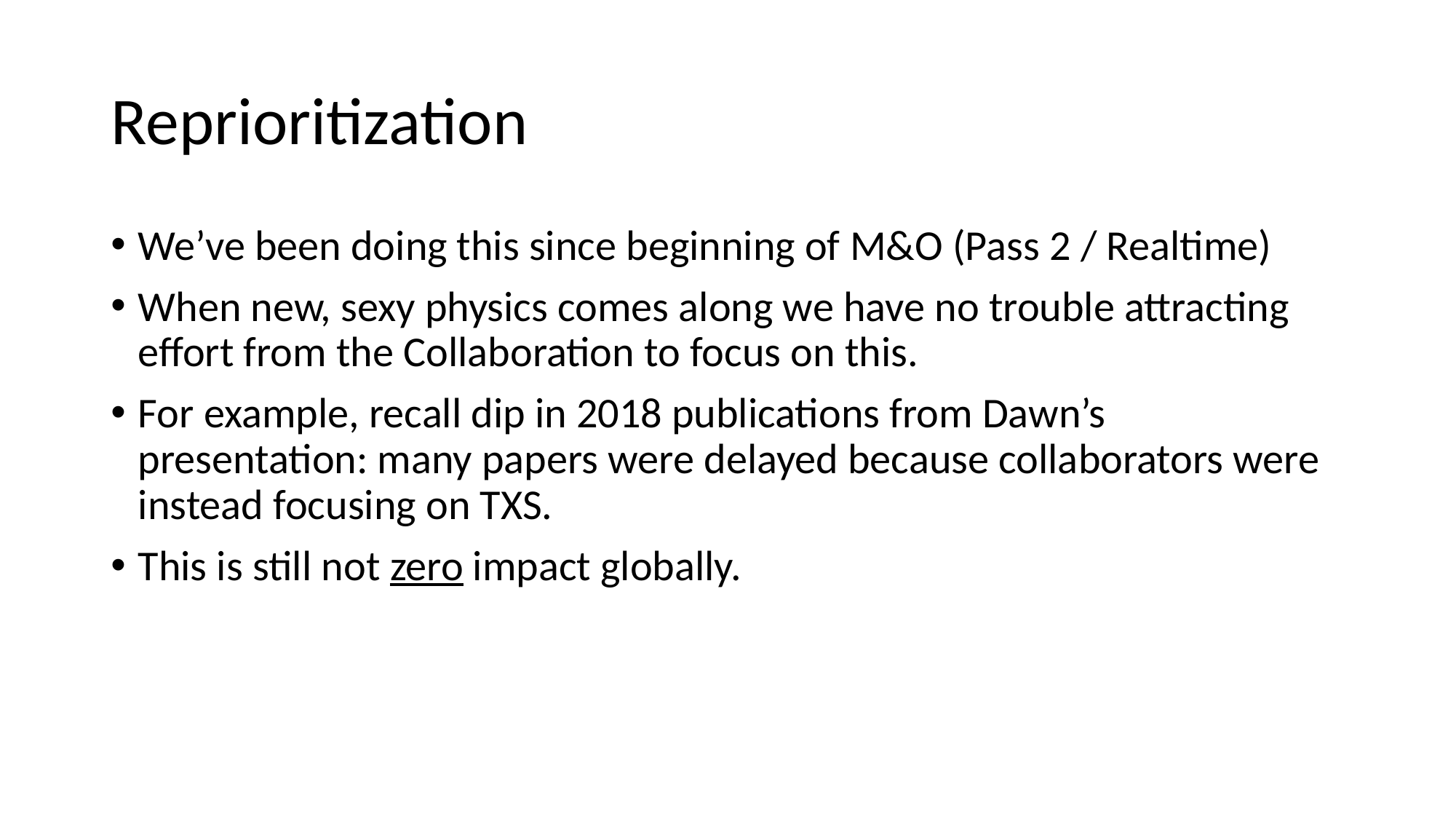

# Reprioritization
We’ve been doing this since beginning of M&O (Pass 2 / Realtime)
When new, sexy physics comes along we have no trouble attracting effort from the Collaboration to focus on this.
For example, recall dip in 2018 publications from Dawn’s presentation: many papers were delayed because collaborators were instead focusing on TXS.
This is still not zero impact globally.